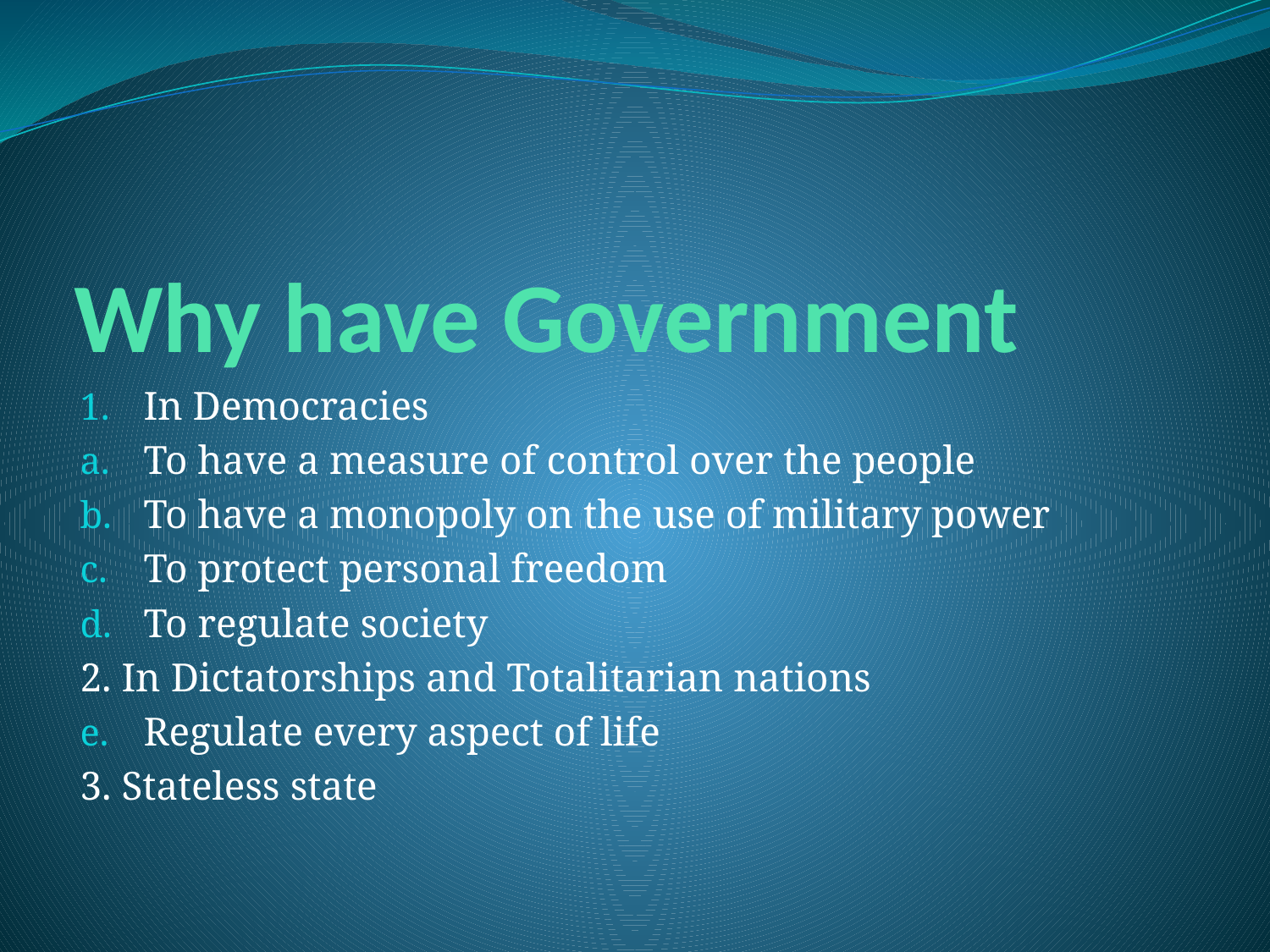

# Why have Government
In Democracies
To have a measure of control over the people
To have a monopoly on the use of military power
To protect personal freedom
To regulate society
2. In Dictatorships and Totalitarian nations
Regulate every aspect of life
3. Stateless state